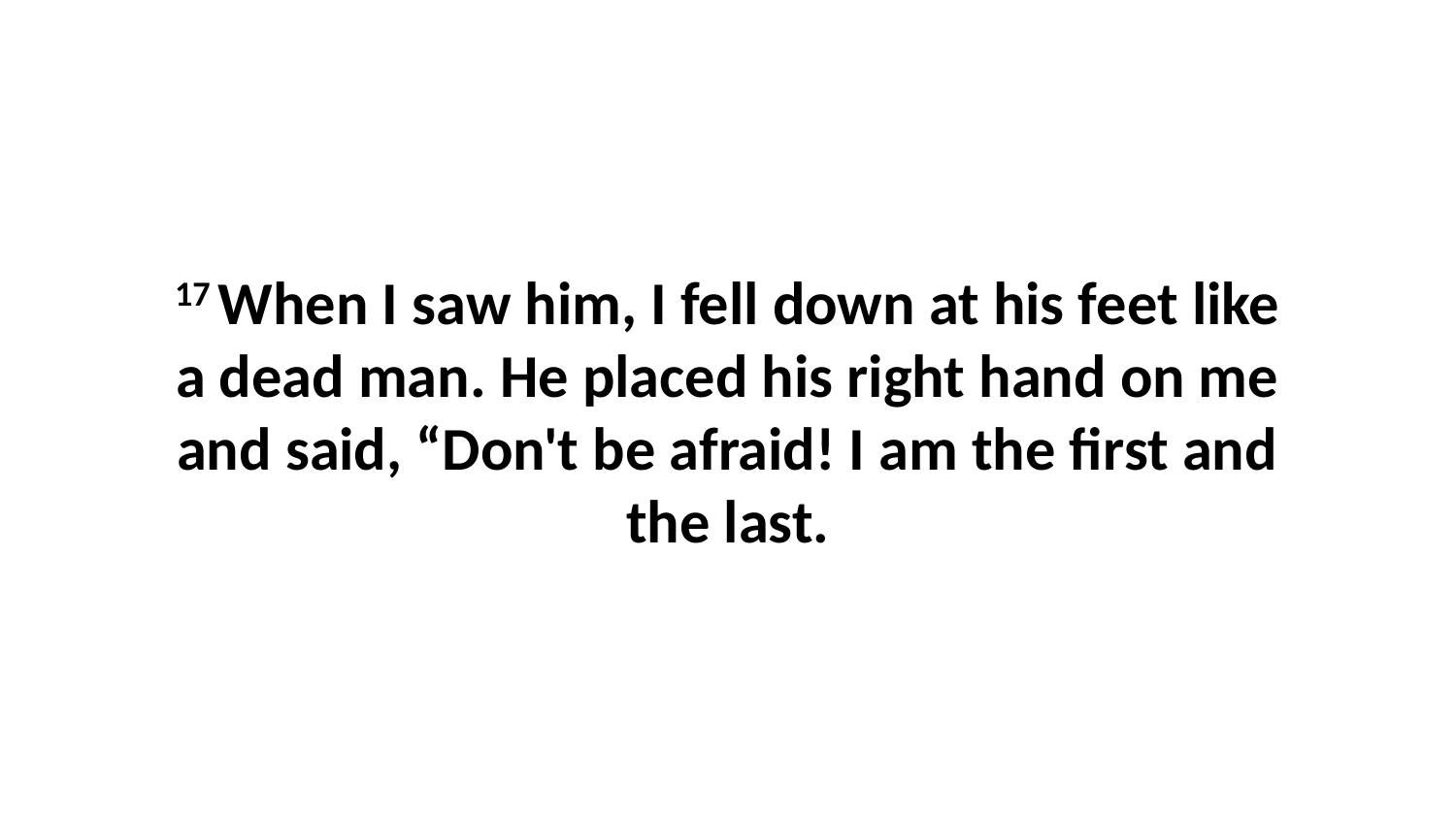

17 When I saw him, I fell down at his feet like a dead man. He placed his right hand on me and said, “Don't be afraid! I am the first and the last.